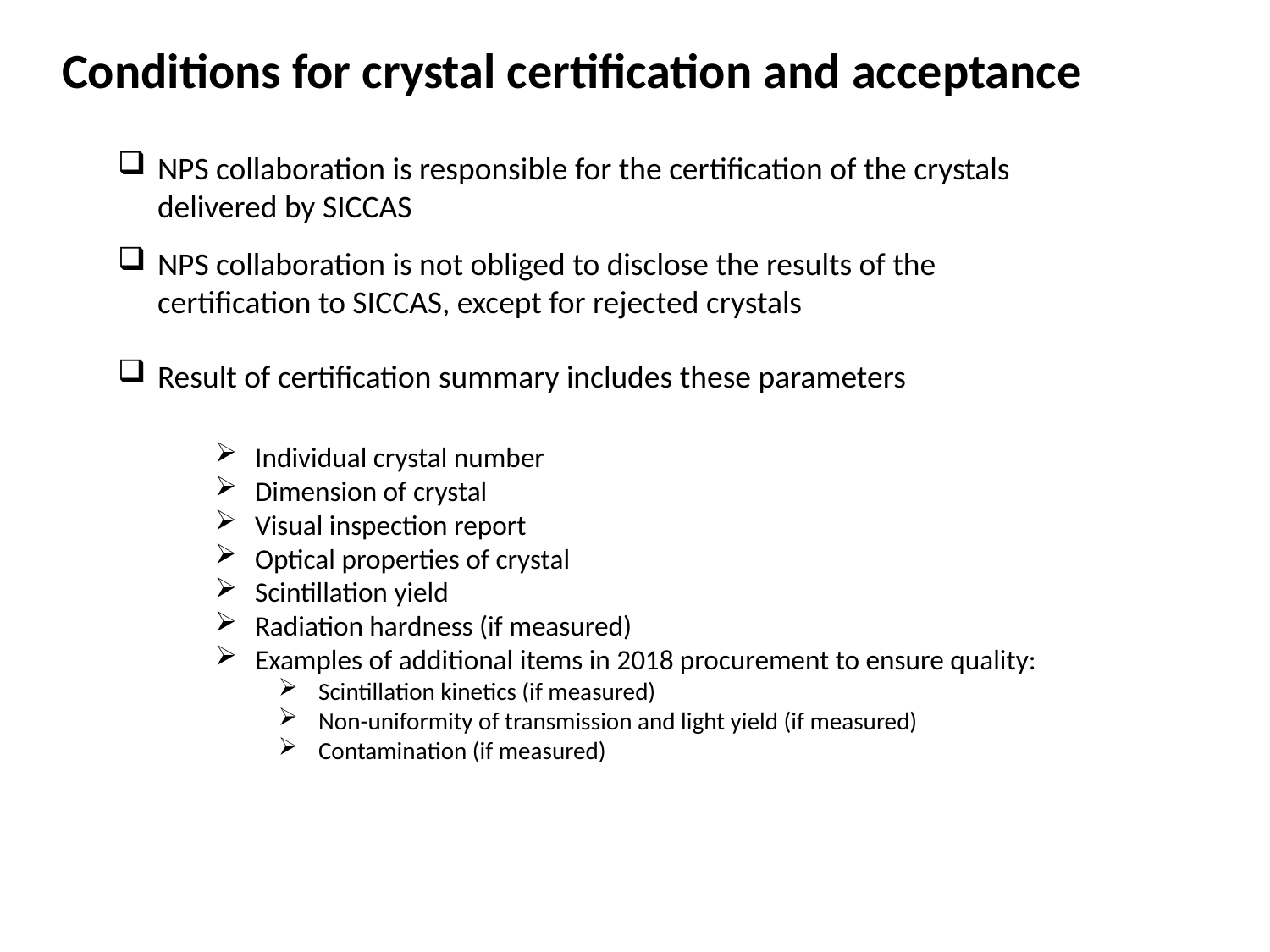

Conditions for crystal certification and acceptance
NPS collaboration is responsible for the certification of the crystals delivered by SICCAS
NPS collaboration is not obliged to disclose the results of the certification to SICCAS, except for rejected crystals
Result of certification summary includes these parameters
Individual crystal number
Dimension of crystal
Visual inspection report
Optical properties of crystal
Scintillation yield
Radiation hardness (if measured)
Examples of additional items in 2018 procurement to ensure quality:
Scintillation kinetics (if measured)
Non-uniformity of transmission and light yield (if measured)
Contamination (if measured)